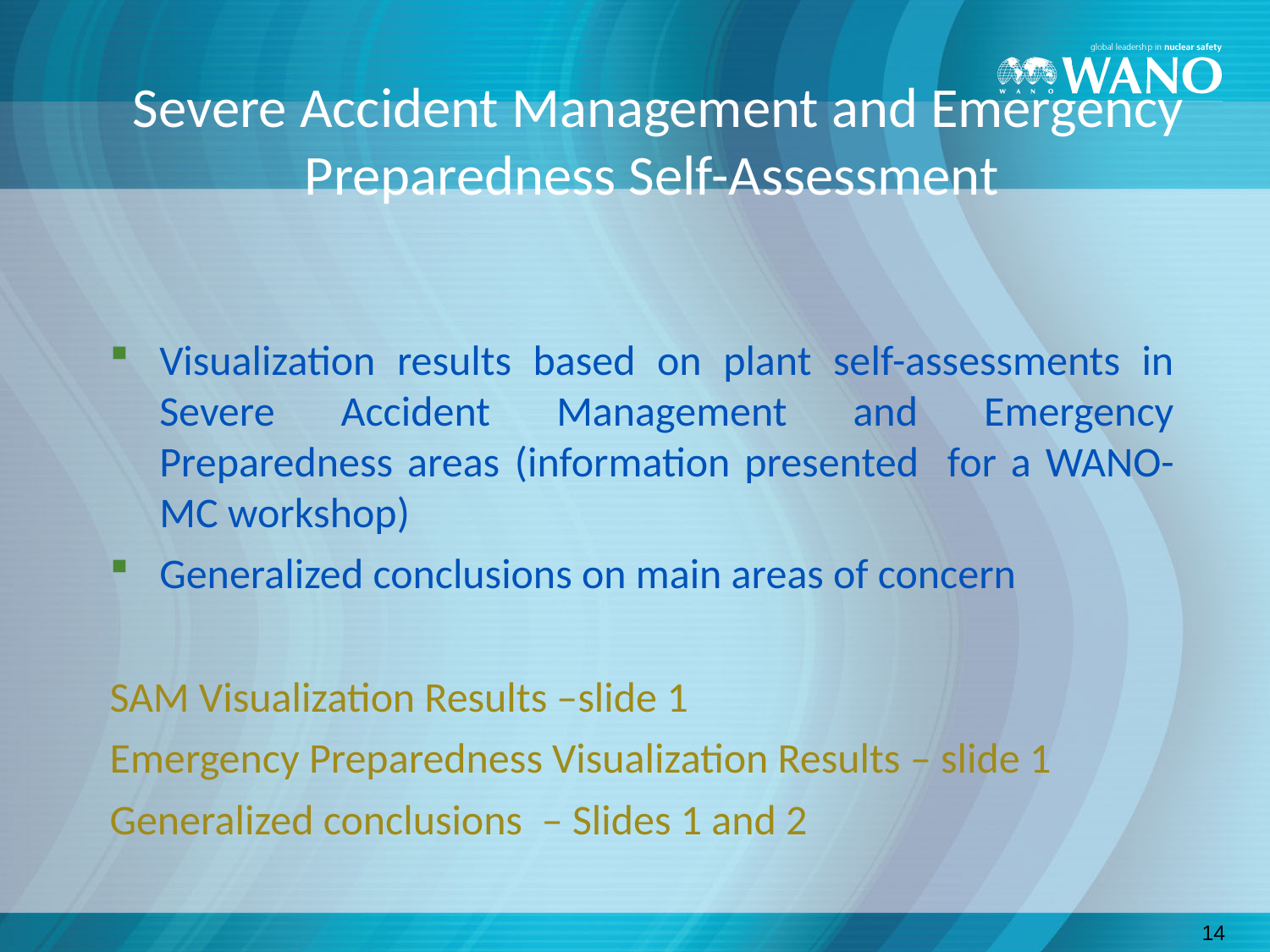

# Severe Accident Management and Emergency Preparedness Self-Assessment
Visualization results based on plant self-assessments in Severe Accident Management and Emergency Preparedness areas (information presented  for a WANO-MC workshop)
Generalized conclusions on main areas of concern

SAM Visualization Results –slide 1
Emergency Preparedness Visualization Results – slide 1
Generalized conclusions  – Slides 1 and 2

14